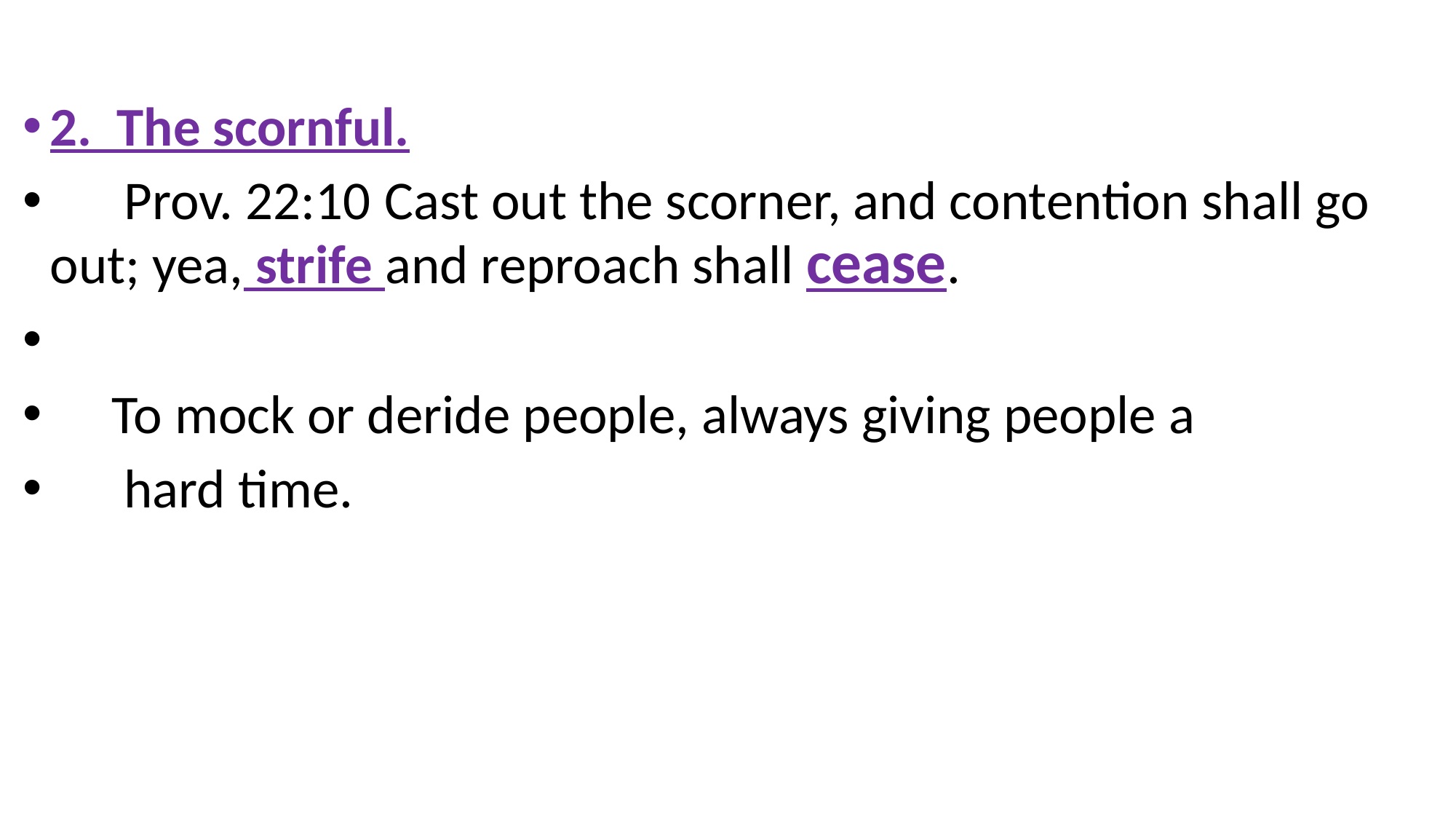

2.  The scornful.
      Prov. 22:10  Cast out the scorner, and contention shall go out; yea, strife and reproach shall cease.

     To mock or deride people, always giving people a
      hard time.